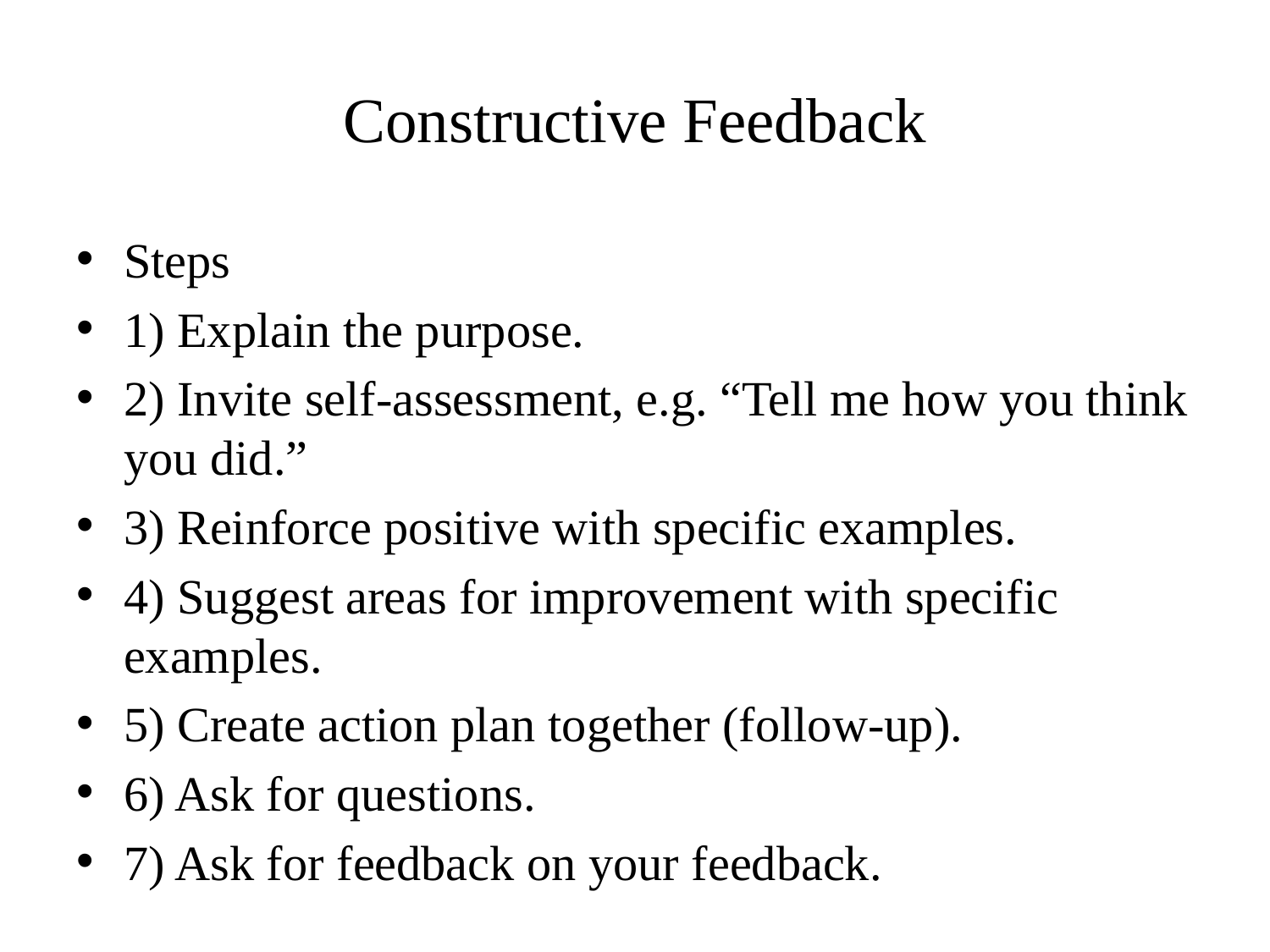

# Constructive Feedback
Steps
1) Explain the purpose.
2) Invite self-assessment, e.g. “Tell me how you think you did.”
3) Reinforce positive with specific examples.
4) Suggest areas for improvement with specific examples.
5) Create action plan together (follow-up).
6) Ask for questions.
7) Ask for feedback on your feedback.